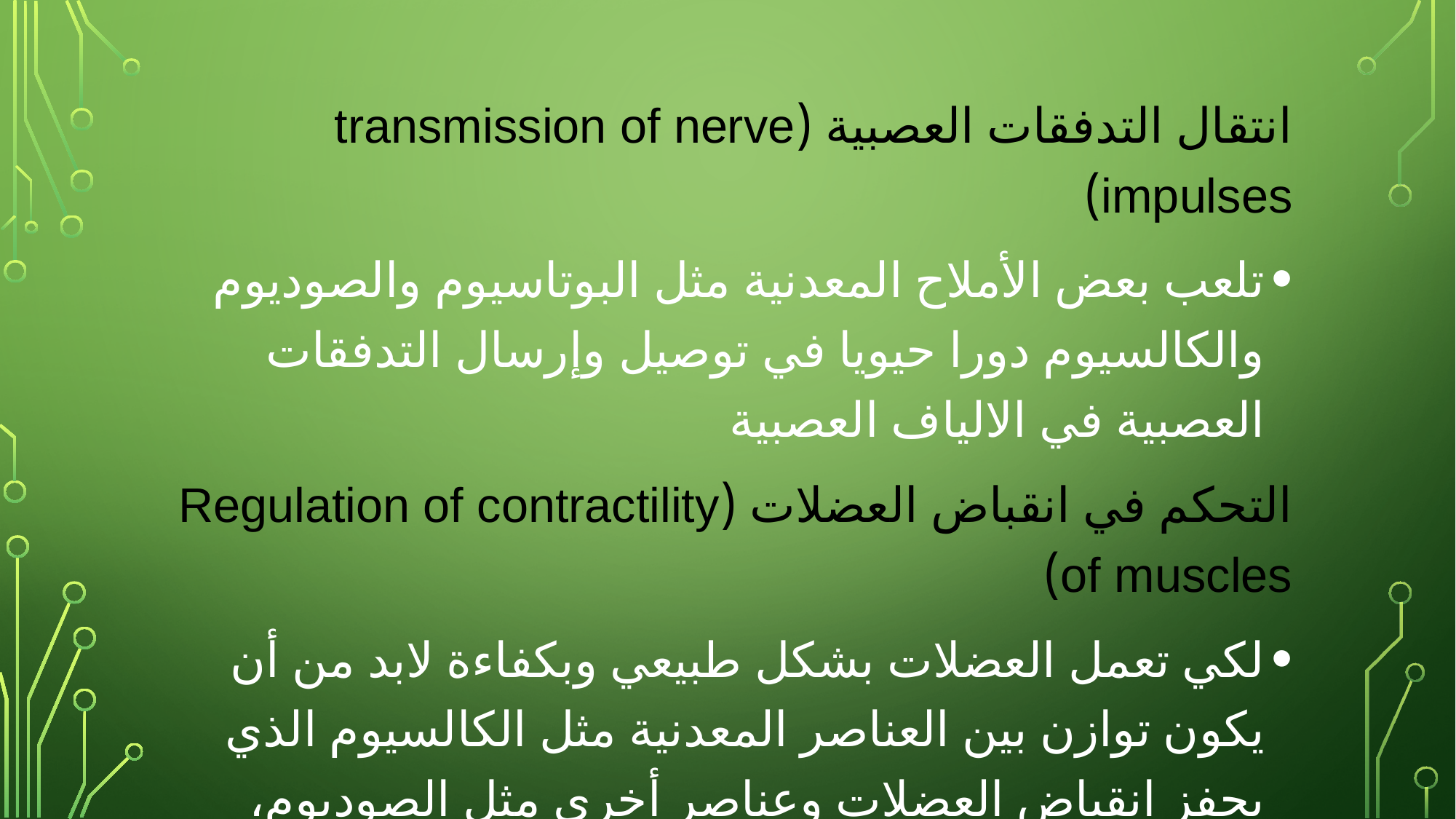

انتقال التدفقات العصبية (transmission of nerve impulses)
تلعب بعض الأملاح المعدنية مثل البوتاسيوم والصوديوم والكالسيوم دورا حيويا في توصيل وإرسال التدفقات العصبية في الالياف العصبية
التحكم في انقباض العضلات (Regulation of contractility of muscles)
لكي تعمل العضلات بشكل طبيعي وبكفاءة لابد من أن يكون توازن بين العناصر المعدنية مثل الكالسيوم الذي يحفز انقباض العضلات وعناصر أخري مثل الصوديوم، والبوتاسيوم، والمغنيزيوم التي تساعد على ارتخاء العضلات.